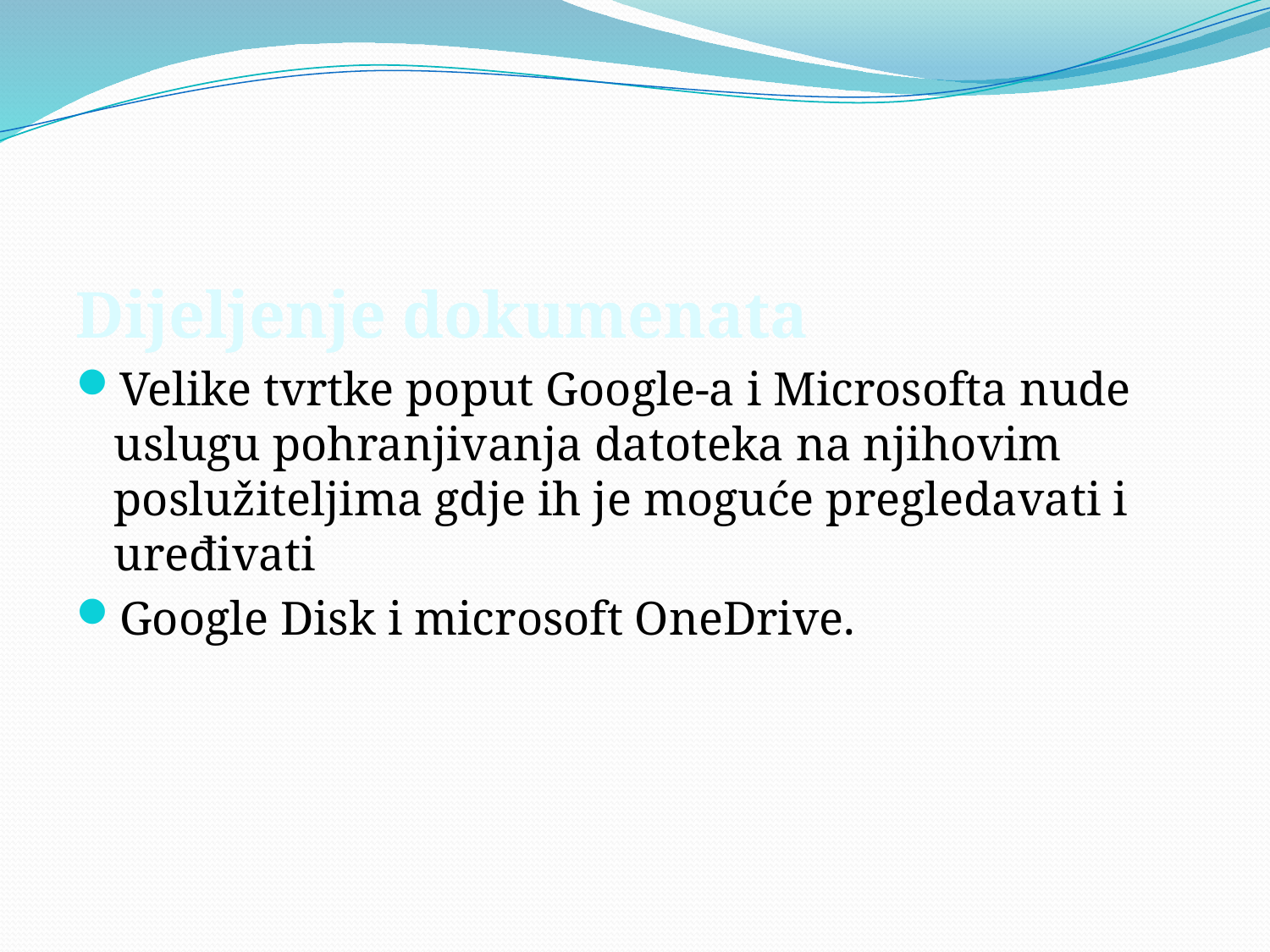

#
Dijeljenje dokumenata
Velike tvrtke poput Google-a i Microsofta nude uslugu pohranjivanja datoteka na njihovim poslužiteljima gdje ih je moguće pregledavati i uređivati
Google Disk i microsoft OneDrive.